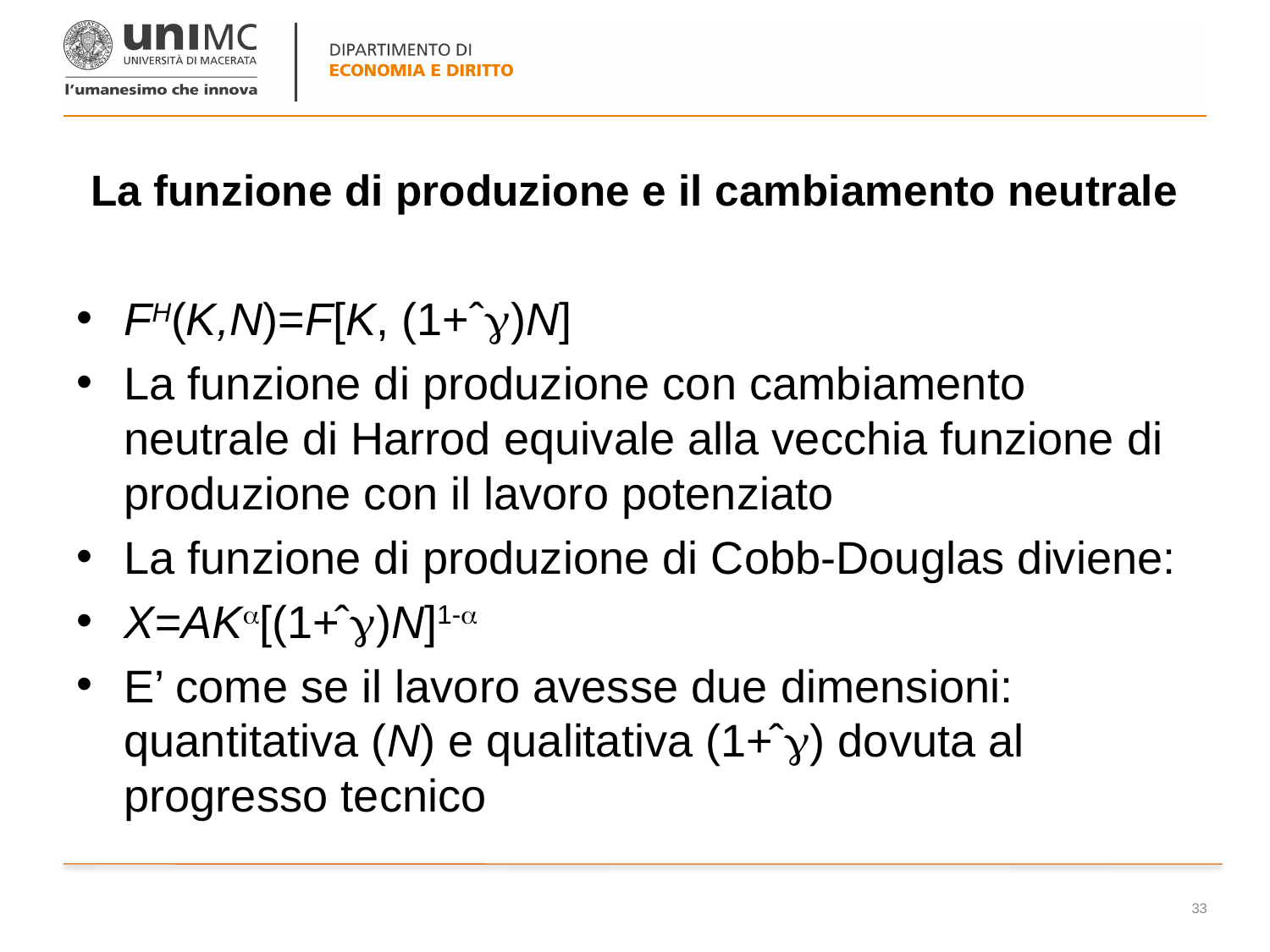

# La funzione di produzione e il cambiamento neutrale
FH(K,N)=F[K, (1+ˆγ)N]
La funzione di produzione con cambiamento neutrale di Harrod equivale alla vecchia funzione di produzione con il lavoro potenziato
La funzione di produzione di Cobb-Douglas diviene:
X=AKα[(1+ ˆγ)N]1-α
E’ come se il lavoro avesse due dimensioni: quantitativa (N) e qualitativa (1+ ˆγ) dovuta al progresso tecnico
33